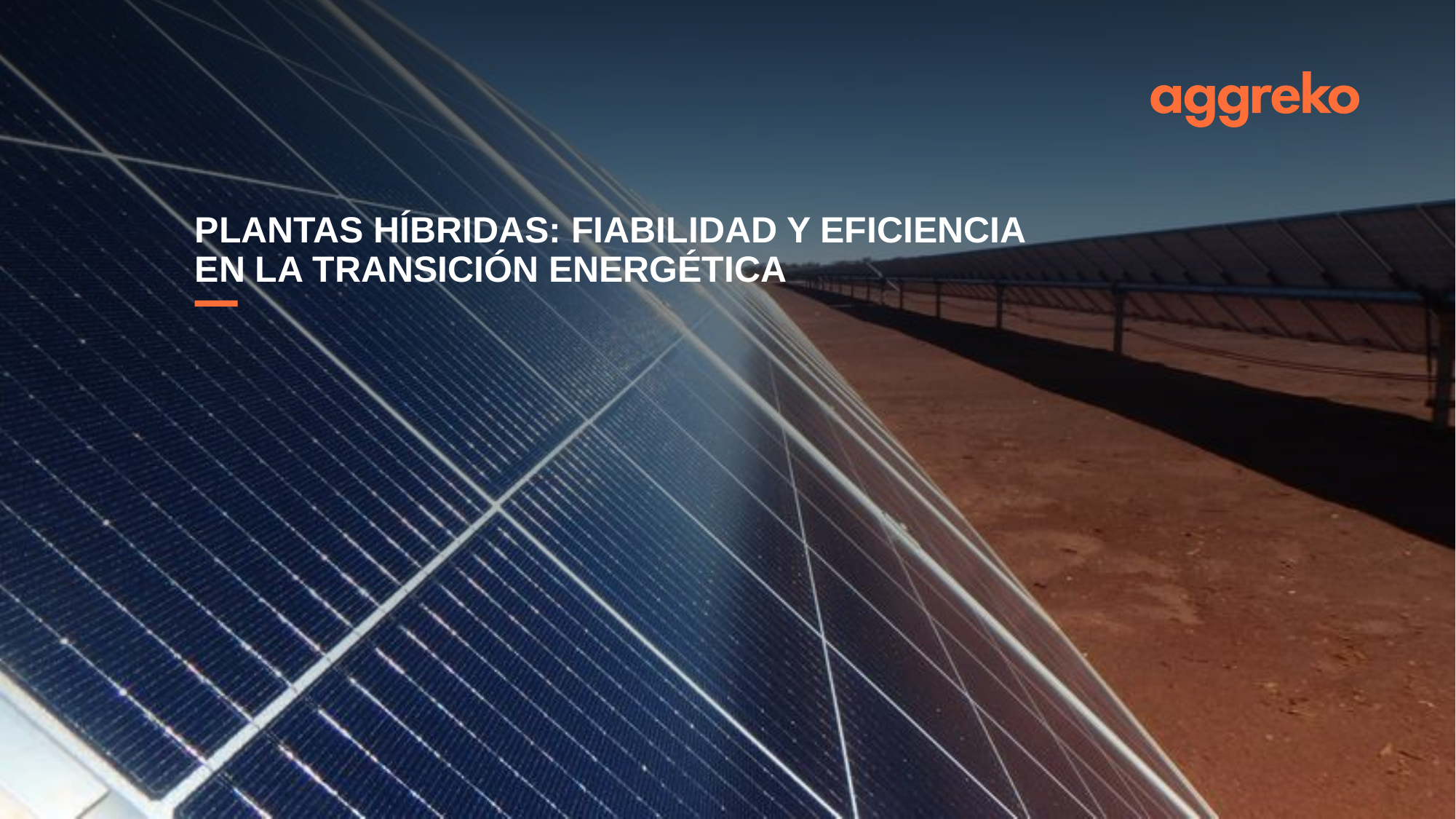

Plantas Híbridas: Fiabilidad y Eficiencia en la Transición Energética